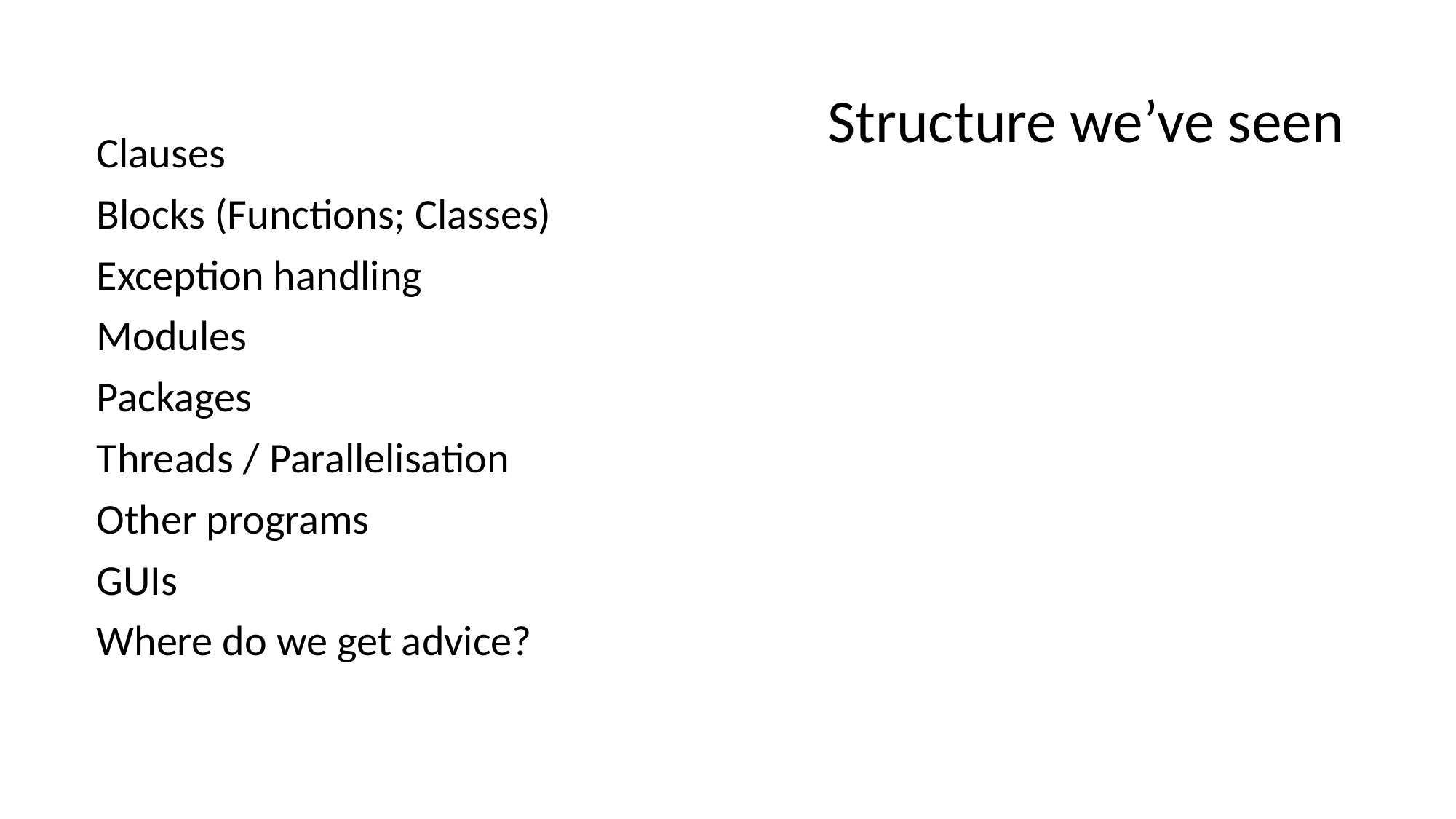

# Structure we’ve seen
Clauses
Blocks (Functions; Classes)
Exception handling
Modules
Packages
Threads / Parallelisation
Other programs
GUIs
Where do we get advice?